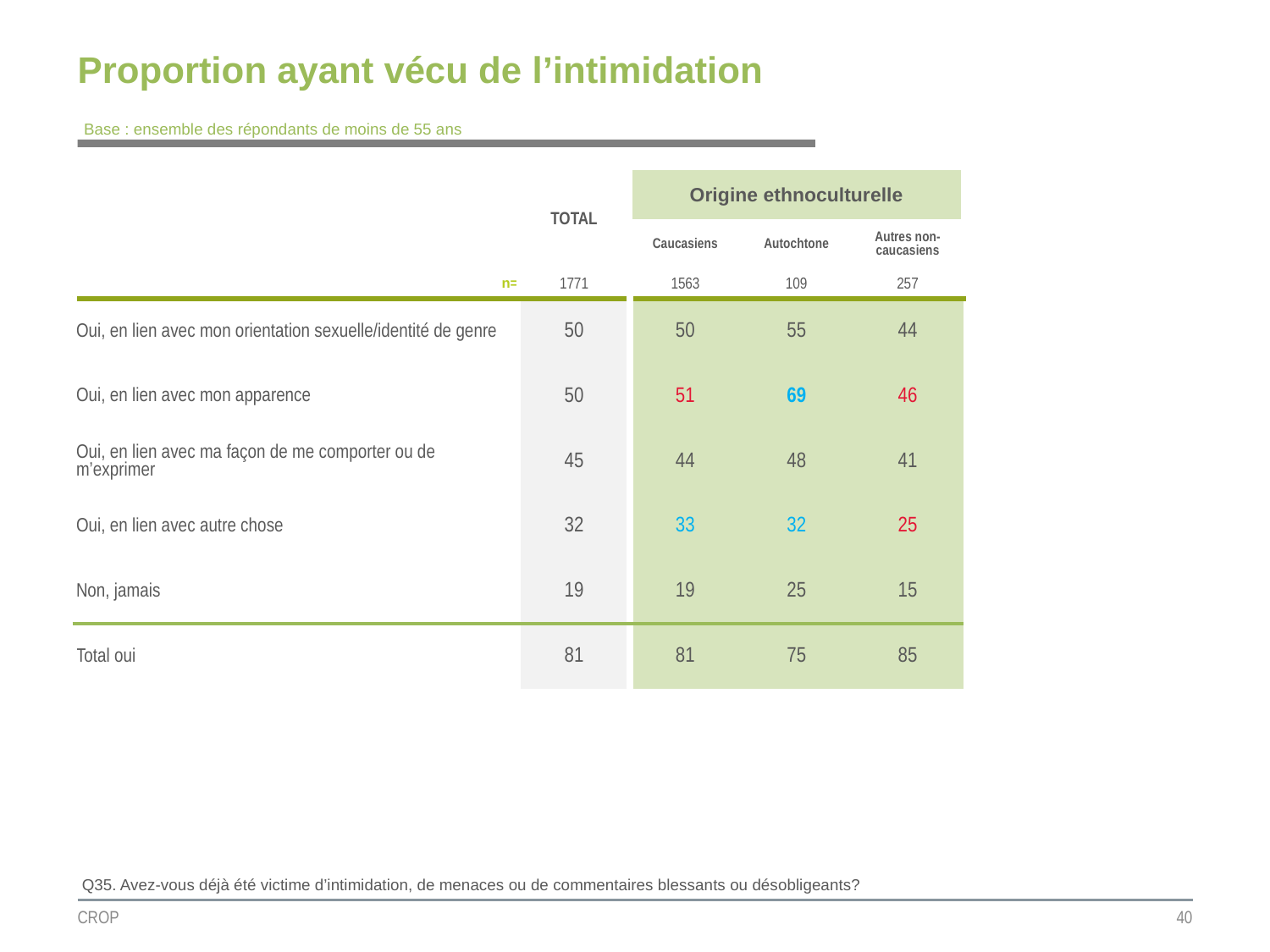

Proportion ayant vécu de l’intimidation
Base : ensemble des répondants de moins de 55 ans
|  | TOTAL | Origine ethnoculturelle |  |  |
| --- | --- | --- | --- | --- |
|  |  | Caucasiens | Autochtone | Autres non-caucasiens |
| n= | 1771 | 1563 | 109 | 257 |
| Oui, en lien avec mon orientation sexuelle/identité de genre | 50 | 50 | 55 | 44 |
| Oui, en lien avec mon apparence | 50 | 51 | 69 | 46 |
| Oui, en lien avec ma façon de me comporter ou de m’exprimer | 45 | 44 | 48 | 41 |
| Oui, en lien avec autre chose | 32 | 33 | 32 | 25 |
| Non, jamais | 19 | 19 | 25 | 15 |
| Total oui | 81 | 81 | 75 | 85 |
Q35. Avez-vous déjà été victime d’intimidation, de menaces ou de commentaires blessants ou désobligeants?
CROP
40